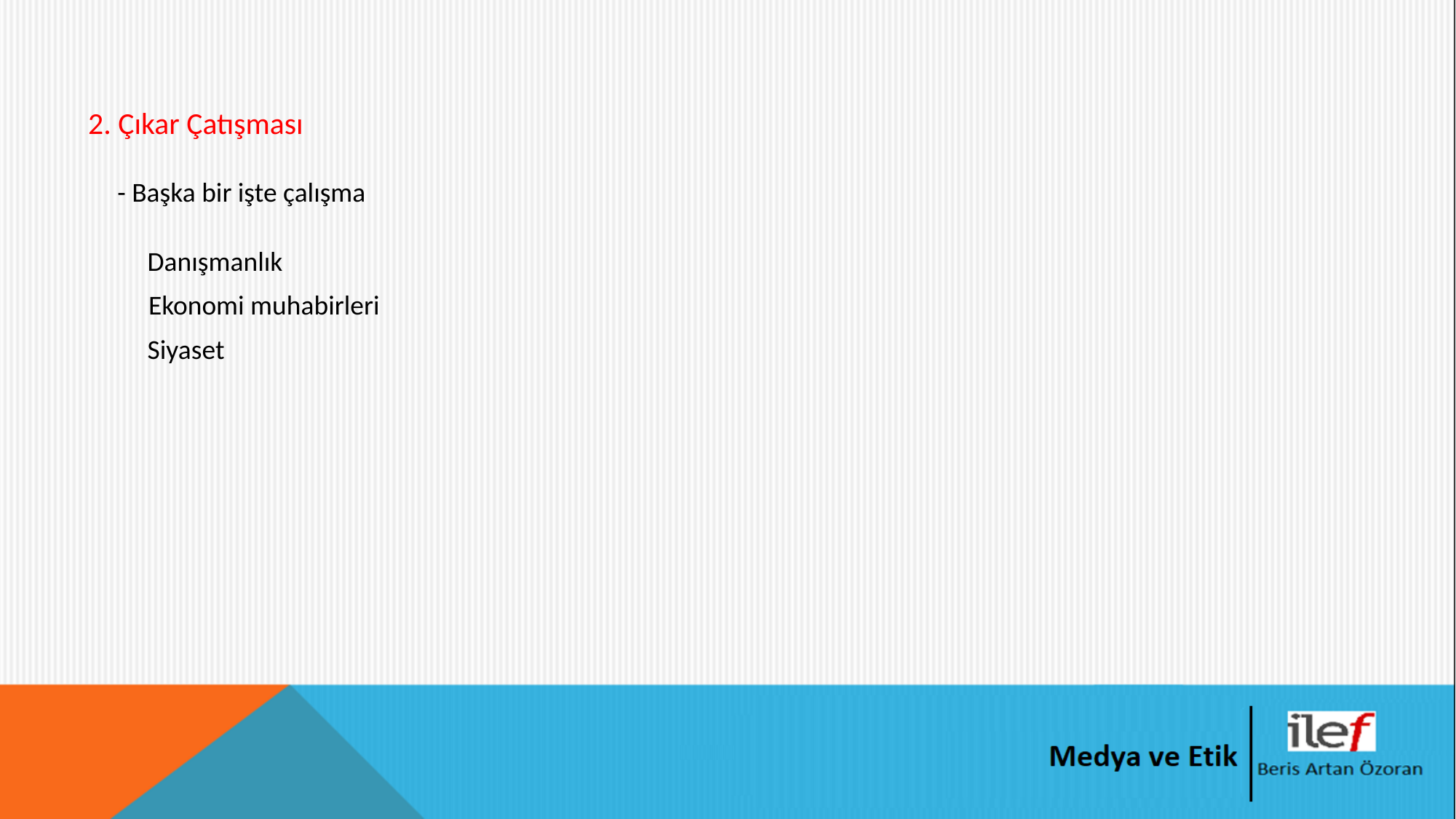

2. Çıkar Çatışması
- Başka bir işte çalışma
Danışmanlık
Ekonomi muhabirleri
Siyaset